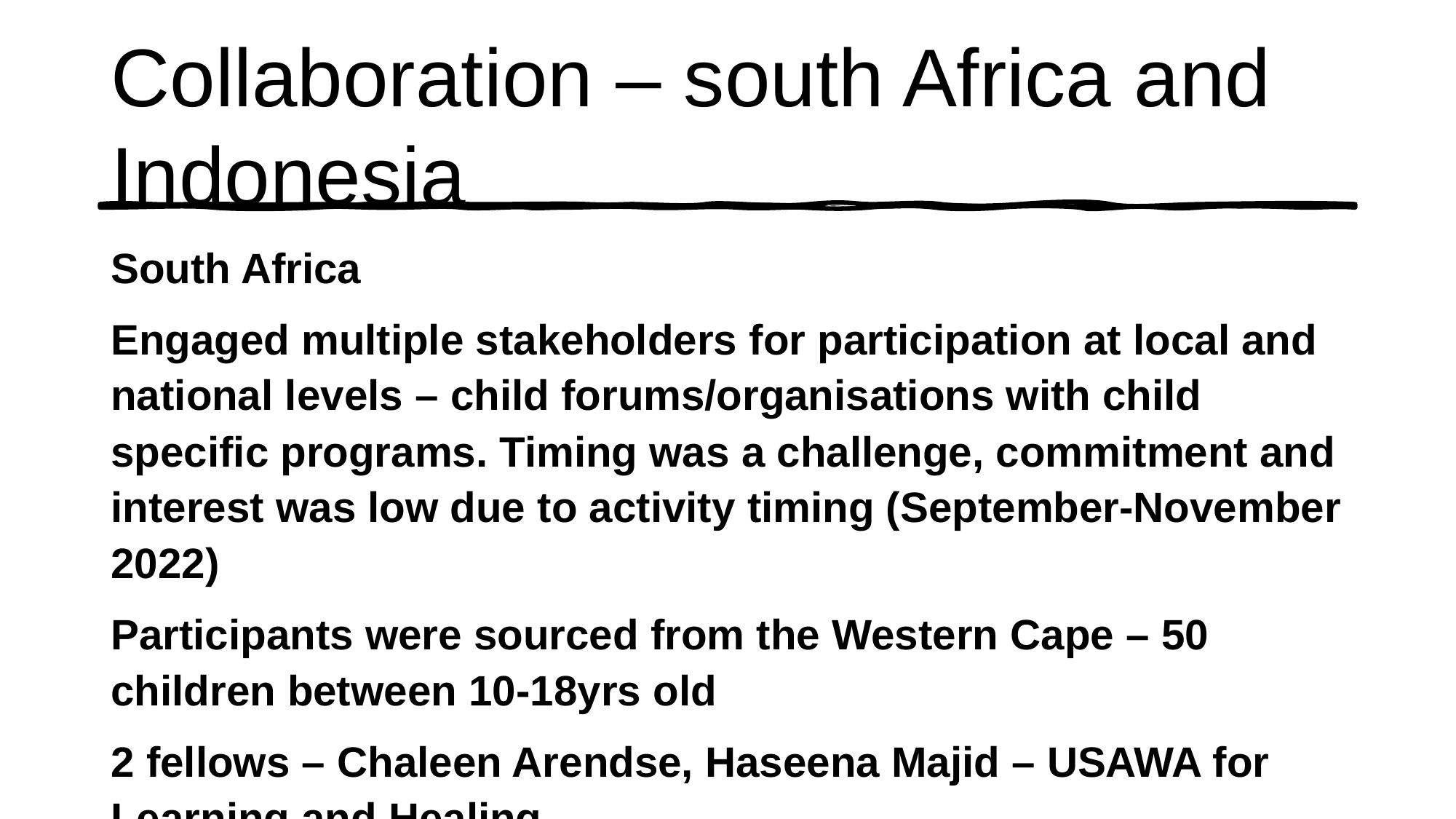

# Collaboration – south Africa and Indonesia
South Africa
Engaged multiple stakeholders for participation at local and national levels – child forums/organisations with child specific programs. Timing was a challenge, commitment and interest was low due to activity timing (September-November 2022)
Participants were sourced from the Western Cape – 50 children between 10-18yrs old
2 fellows – Chaleen Arendse, Haseena Majid – USAWA for Learning and Healing
Indonesia  - Rumpun Nurani – Rennta Chrisdiana
Worked with 41 children with varying abilities – included literate, illiterate, hearing impaired.